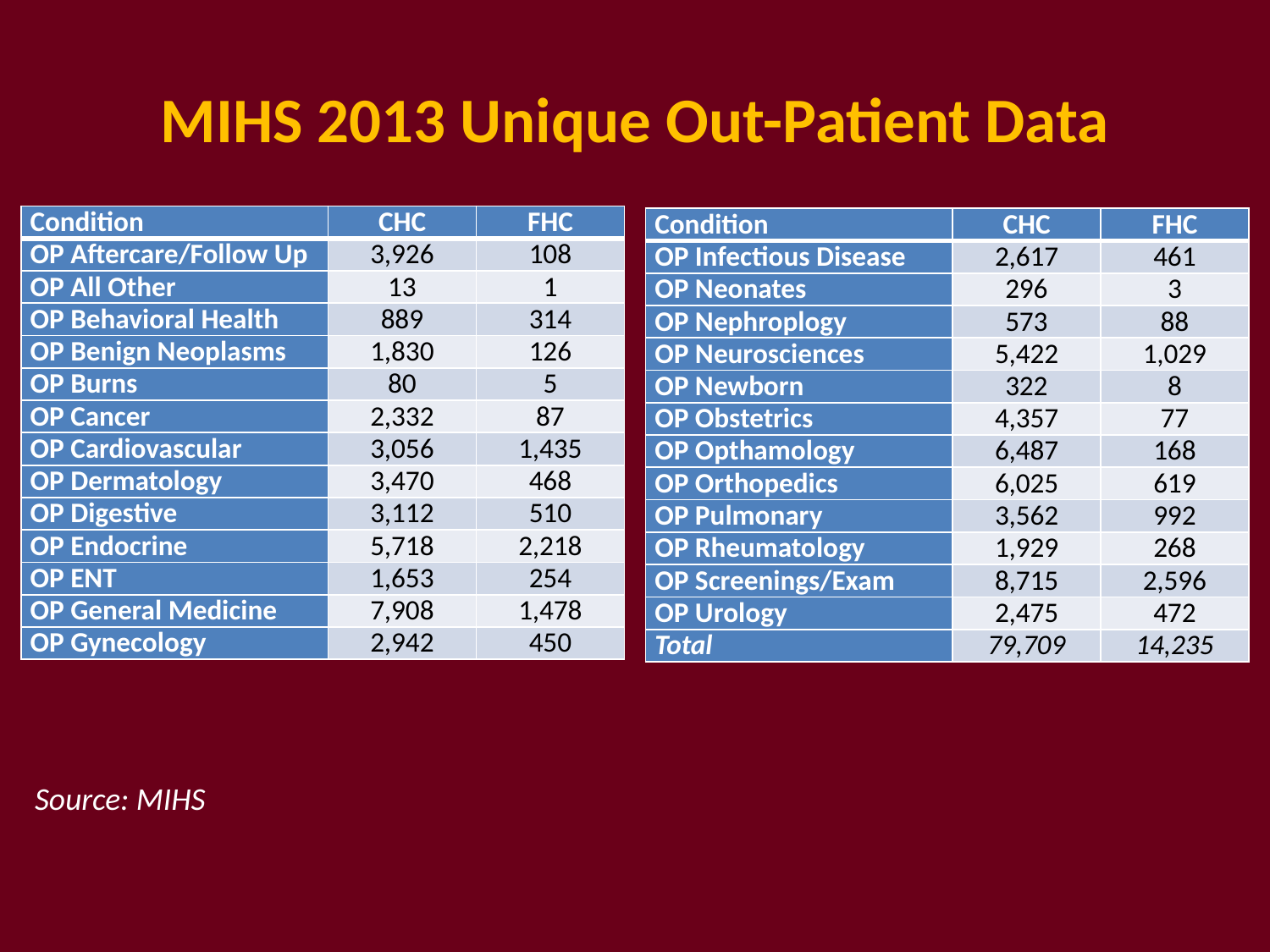

# MIHS 2013 Unique Out-Patient Data
| Condition | CHC | FHC |
| --- | --- | --- |
| OP Aftercare/Follow Up | 3,926 | 108 |
| OP All Other | 13 | 1 |
| OP Behavioral Health | 889 | 314 |
| OP Benign Neoplasms | 1,830 | 126 |
| OP Burns | 80 | 5 |
| OP Cancer | 2,332 | 87 |
| OP Cardiovascular | 3,056 | 1,435 |
| OP Dermatology | 3,470 | 468 |
| OP Digestive | 3,112 | 510 |
| OP Endocrine | 5,718 | 2,218 |
| OP ENT | 1,653 | 254 |
| OP General Medicine | 7,908 | 1,478 |
| OP Gynecology | 2,942 | 450 |
| Condition | CHC | FHC |
| --- | --- | --- |
| OP Infectious Disease | 2,617 | 461 |
| OP Neonates | 296 | 3 |
| OP Nephroplogy | 573 | 88 |
| OP Neurosciences | 5,422 | 1,029 |
| OP Newborn | 322 | 8 |
| OP Obstetrics | 4,357 | 77 |
| OP Opthamology | 6,487 | 168 |
| OP Orthopedics | 6,025 | 619 |
| OP Pulmonary | 3,562 | 992 |
| OP Rheumatology | 1,929 | 268 |
| OP Screenings/Exam | 8,715 | 2,596 |
| OP Urology | 2,475 | 472 |
| Total | 79,709 | 14,235 |
Source: MIHS